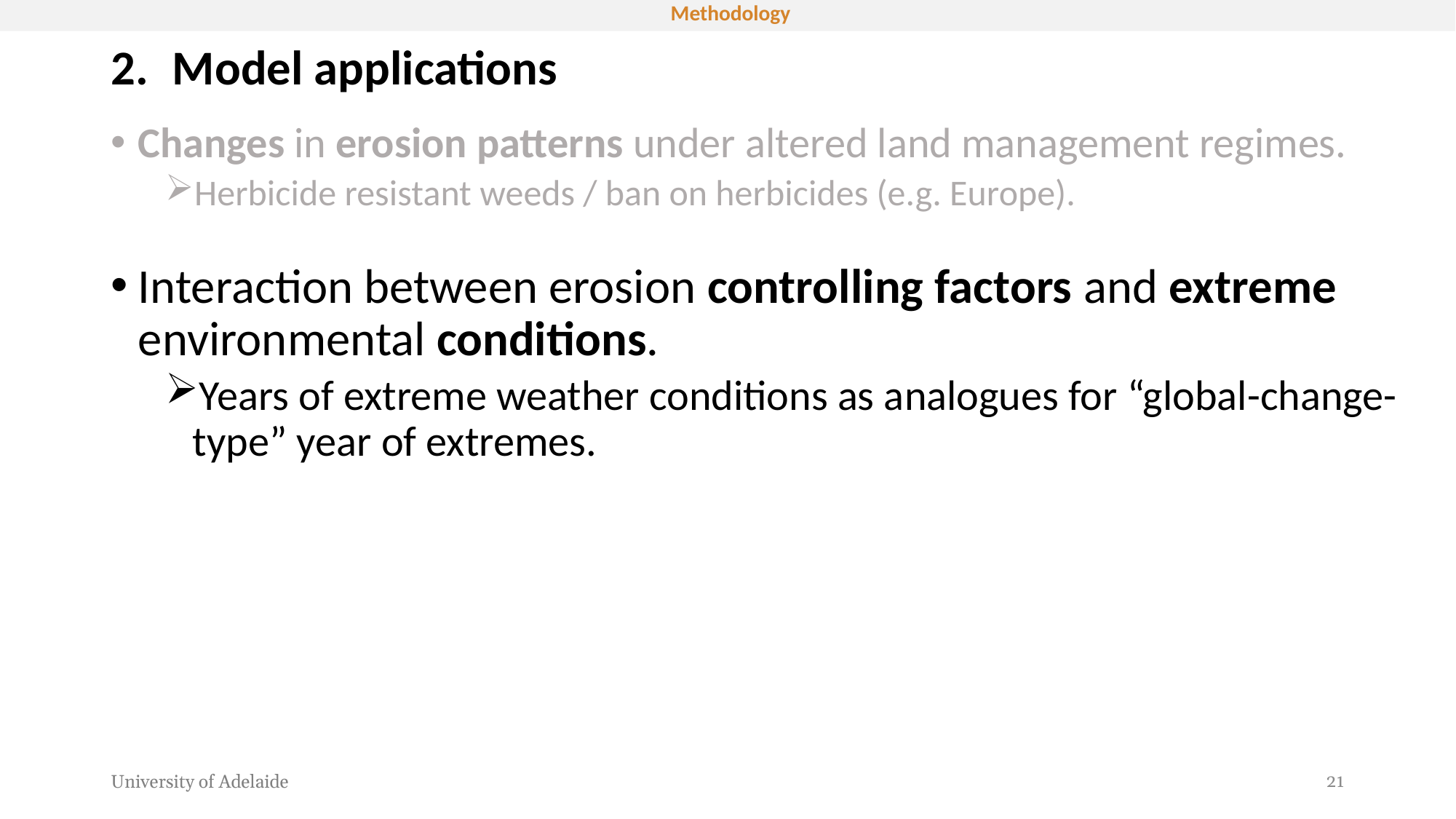

Methodology
Model applications
Changes in erosion patterns under altered land management regimes.
Herbicide resistant weeds / ban on herbicides (e.g. Europe).

Interaction between erosion controlling factors and extreme environmental conditions.
Years of extreme weather conditions as analogues for “global-change-type” year of extremes.

University of Adelaide
21